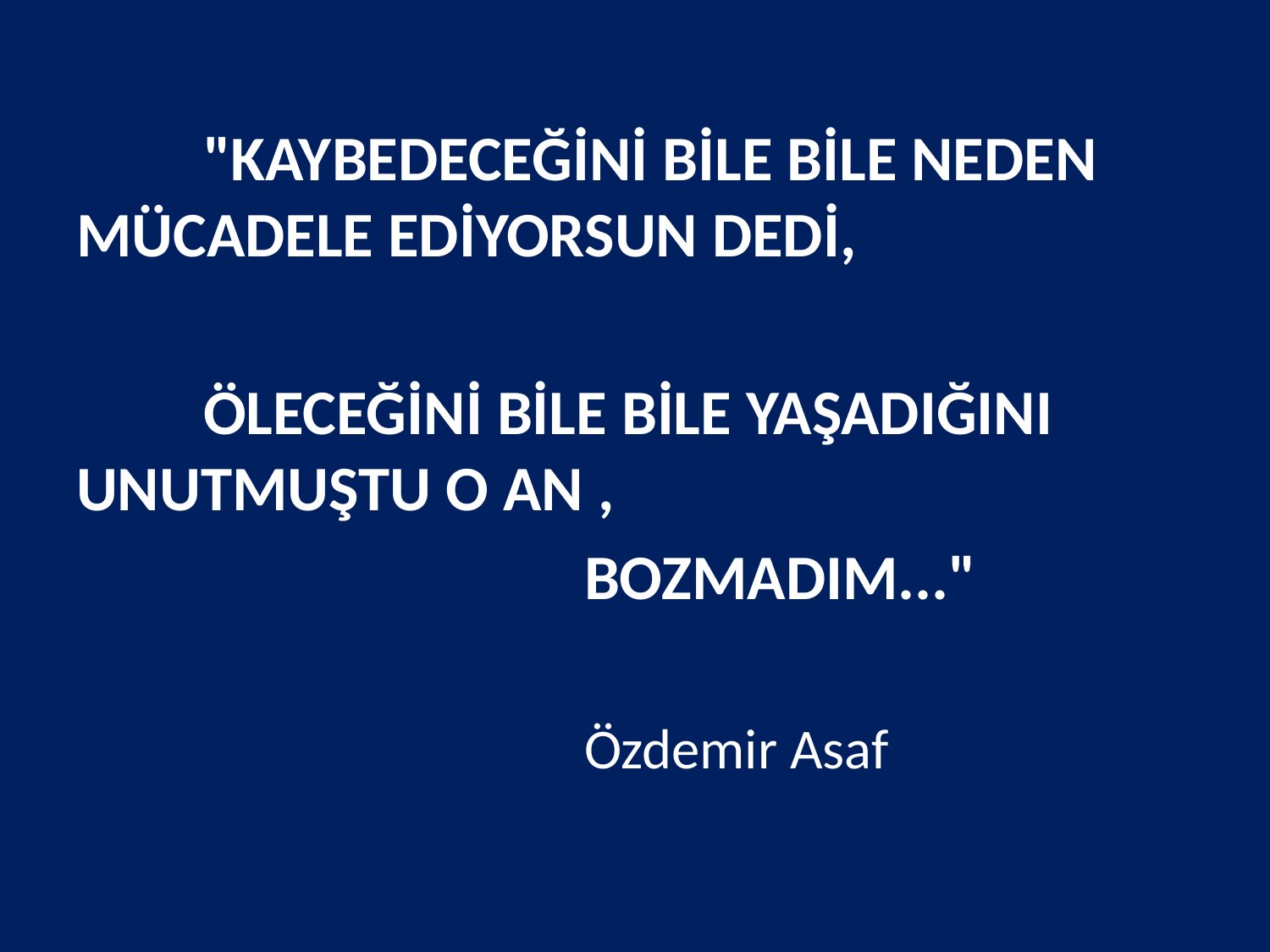

"KAYBEDECEĞİNİ BİLE BİLE NEDEN MÜCADELE EDİYORSUN DEDİ,

	ÖLECEĞİNİ BİLE BİLE YAŞADIĞINI UNUTMUŞTU O AN ,
				BOZMADIM..."

				Özdemir Asaf